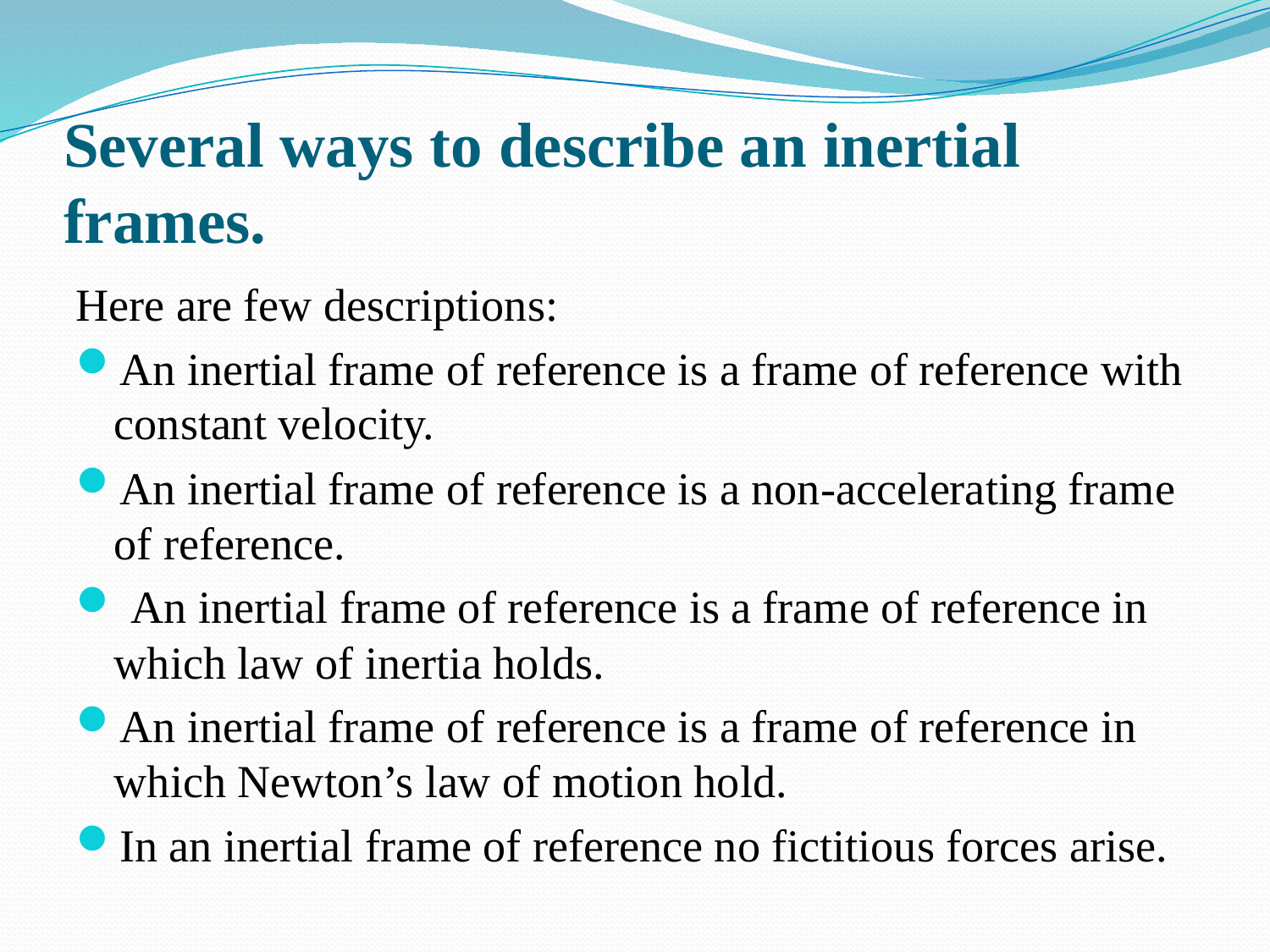

# Several ways to describe an inertial frames.
Here are few descriptions:
An inertial frame of reference is a frame of reference with constant velocity.
An inertial frame of reference is a non-accelerating frame of reference.
 An inertial frame of reference is a frame of reference in which law of inertia holds.
An inertial frame of reference is a frame of reference in which Newton’s law of motion hold.
In an inertial frame of reference no fictitious forces arise.